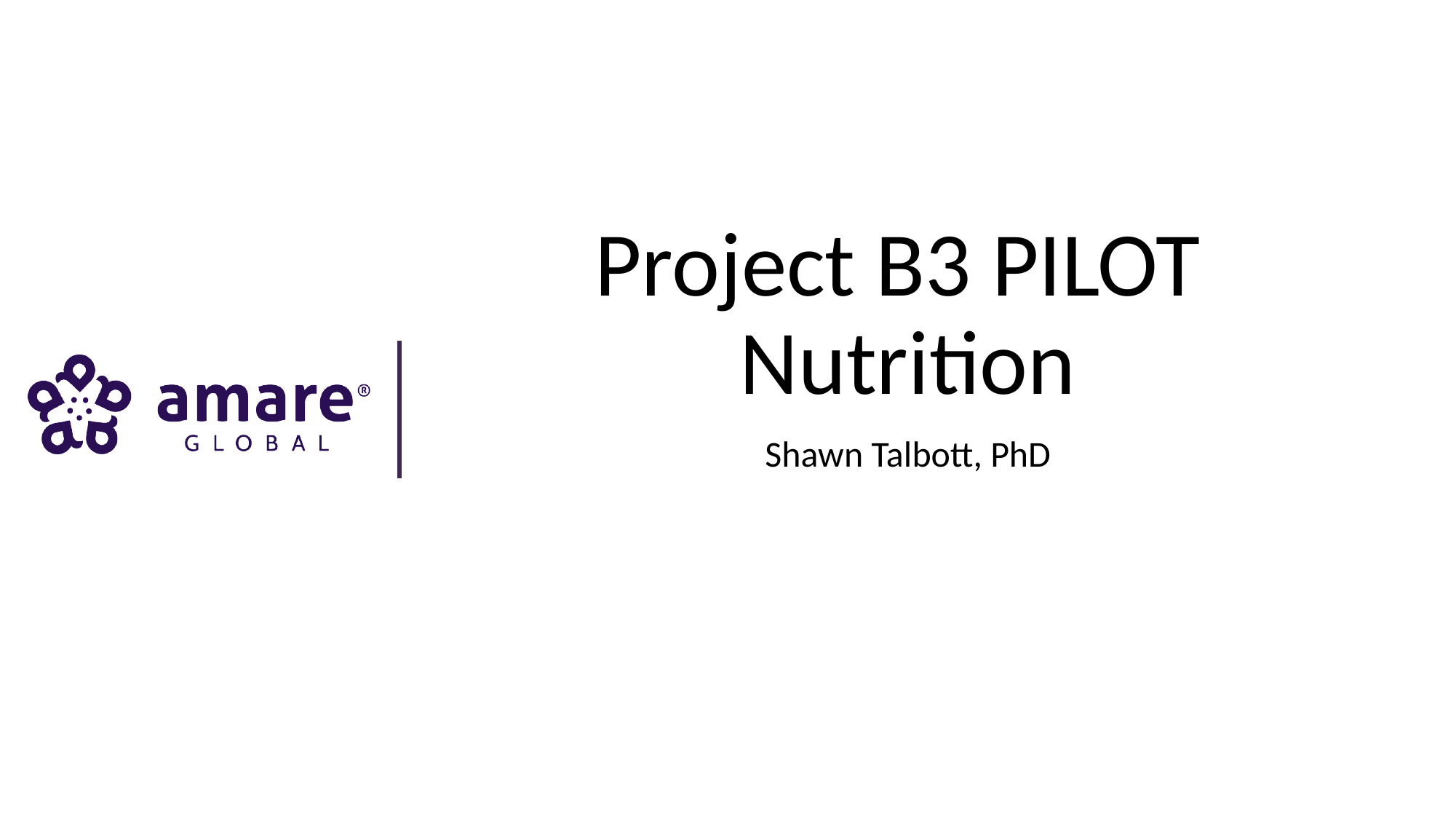

# Project B3 PILOT Nutrition
Shawn Talbott, PhD